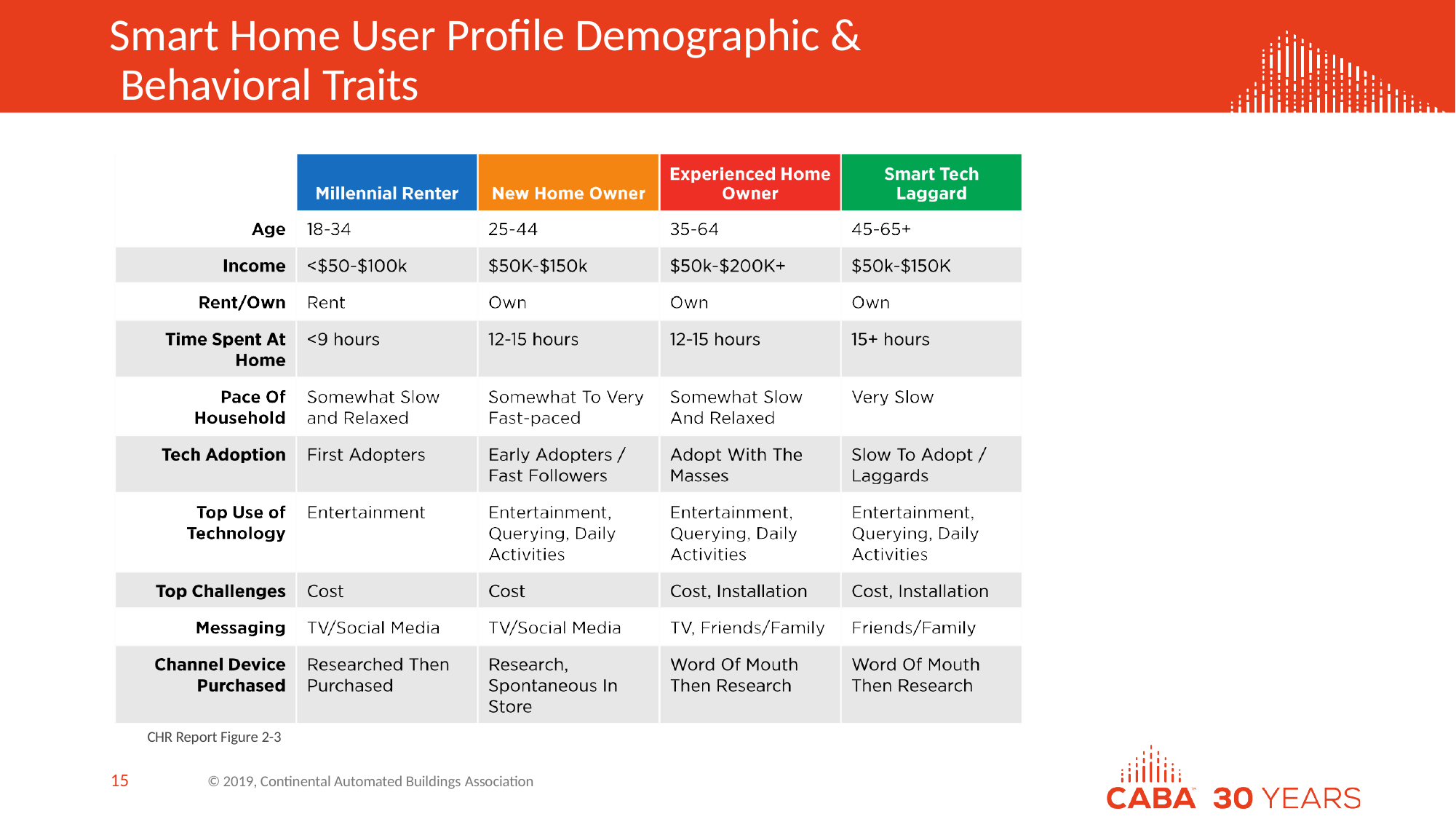

# Smart Home User Profile Demographic &  Behavioral Traits

CHR Report Figure 2-3
15
© 2019, Continental Automated Buildings Association